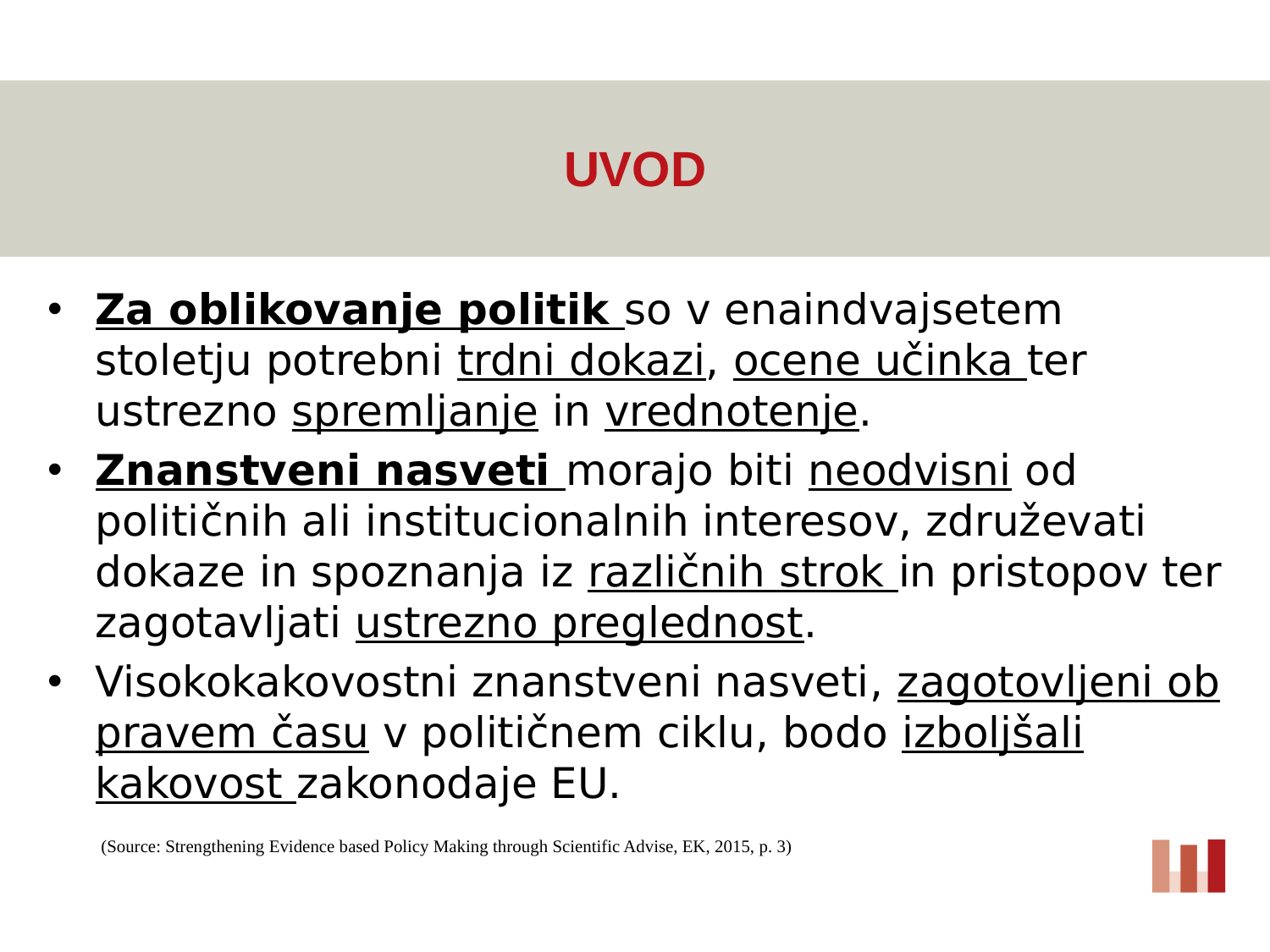

# UVOD
Za oblikovanje politik so v enaindvajsetem stoletju potrebni trdni dokazi, ocene učinka ter ustrezno spremljanje in vrednotenje.
Znanstveni nasveti morajo biti neodvisni od političnih ali institucionalnih interesov, združevati dokaze in spoznanja iz različnih strok in pristopov ter zagotavljati ustrezno preglednost.
Visokokakovostni znanstveni nasveti, zagotovljeni ob pravem času v političnem ciklu, bodo izboljšali kakovost zakonodaje EU.

            (Source: Strengthening Evidence based Policy Making through Scientific Advise, EK, 2015, p. 3)